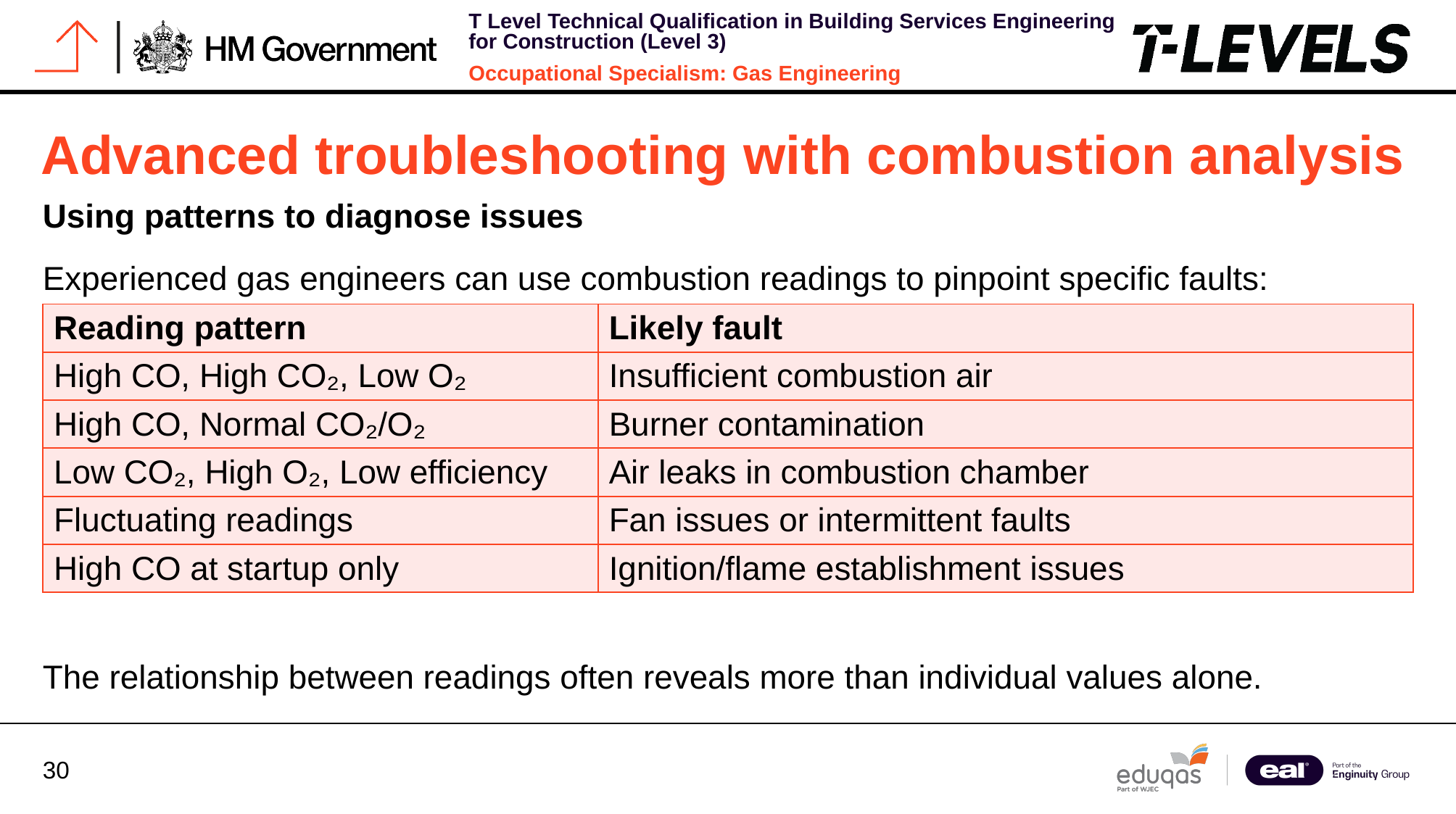

# Advanced troubleshooting with combustion analysis
Using patterns to diagnose issues
Experienced gas engineers can use combustion readings to pinpoint specific faults:

The relationship between readings often reveals more than individual values alone.

| Reading pattern | Likely fault |
| --- | --- |
| High CO, High CO₂, Low O₂ | Insufficient combustion air |
| High CO, Normal CO₂/O₂ | Burner contamination |
| Low CO₂, High O₂, Low efficiency | Air leaks in combustion chamber |
| Fluctuating readings | Fan issues or intermittent faults |
| High CO at startup only | Ignition/flame establishment issues |